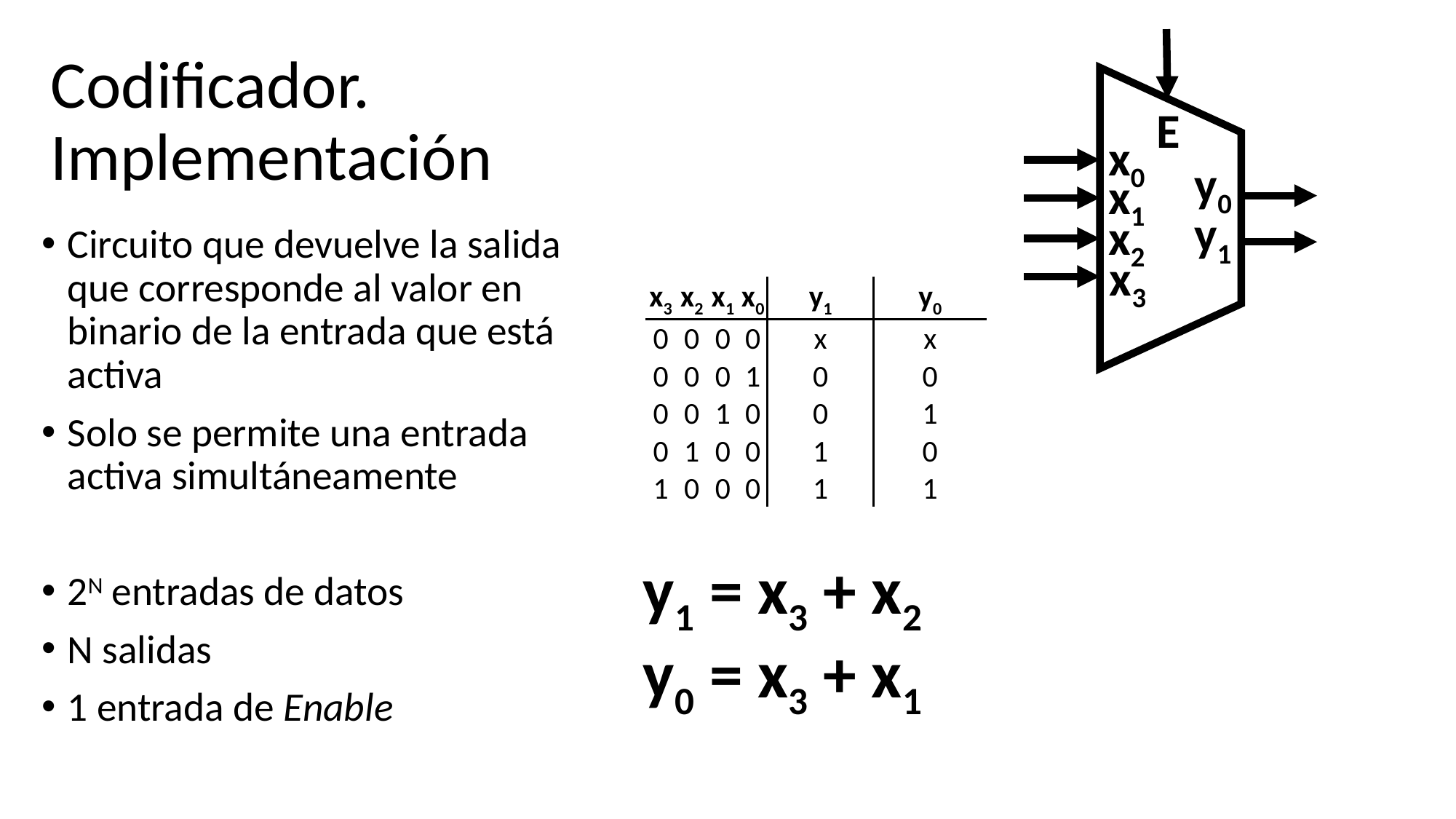

# Codificador. Implementación
E
x0

y0
x1
y1
x2
Circuito que devuelve la salida que corresponde al valor en binario de la entrada que está activa
Solo se permite una entrada activa simultáneamente

2N entradas de datos
N salidas
1 entrada de Enable
x3
| x3 | x2 | x1 | x0 | y1 | y0 |
| --- | --- | --- | --- | --- | --- |
| 0 | 0 | 0 | 0 | x | x |
| 0 | 0 | 0 | 1 | 0 | 0 |
| 0 | 0 | 1 | 0 | 0 | 1 |
| 0 | 1 | 0 | 0 | 1 | 0 |
| 1 | 0 | 0 | 0 | 1 | 1 |
y1 = x3 + x2
y0 = x3 + x1